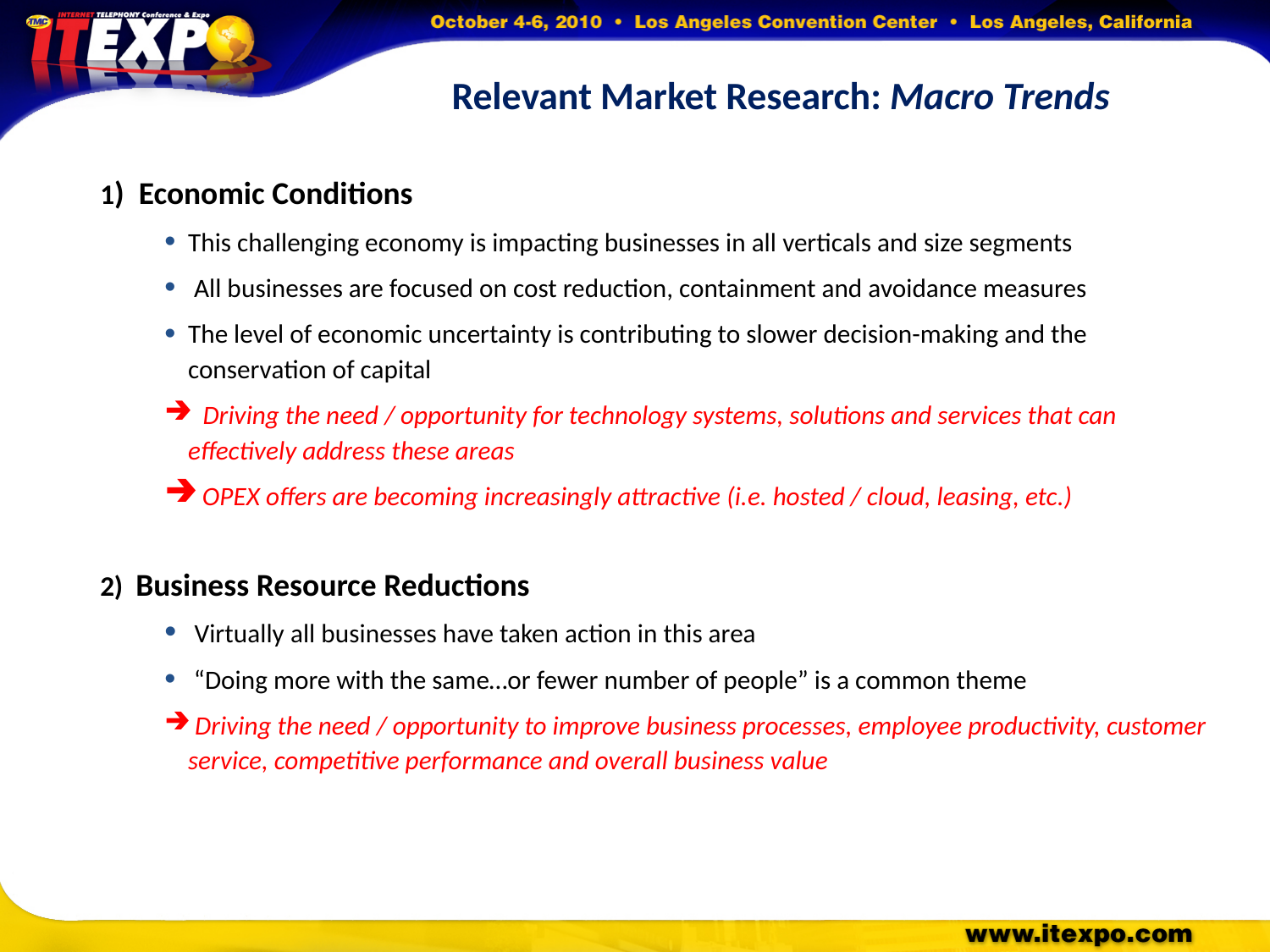

Relevant Market Research: Macro Trends
1)  Economic Conditions
This challenging economy is impacting businesses in all verticals and size segments
 All businesses are focused on cost reduction, containment and avoidance measures
The level of economic uncertainty is contributing to slower decision-making and the conservation of capital
  Driving the need / opportunity for technology systems, solutions and services that can effectively address these areas
 OPEX offers are becoming increasingly attractive (i.e. hosted / cloud, leasing, etc.)

2)  Business Resource Reductions
 Virtually all businesses have taken action in this area
 “Doing more with the same…or fewer number of people” is a common theme
 Driving the need / opportunity to improve business processes, employee productivity, customer service, competitive performance and overall business value